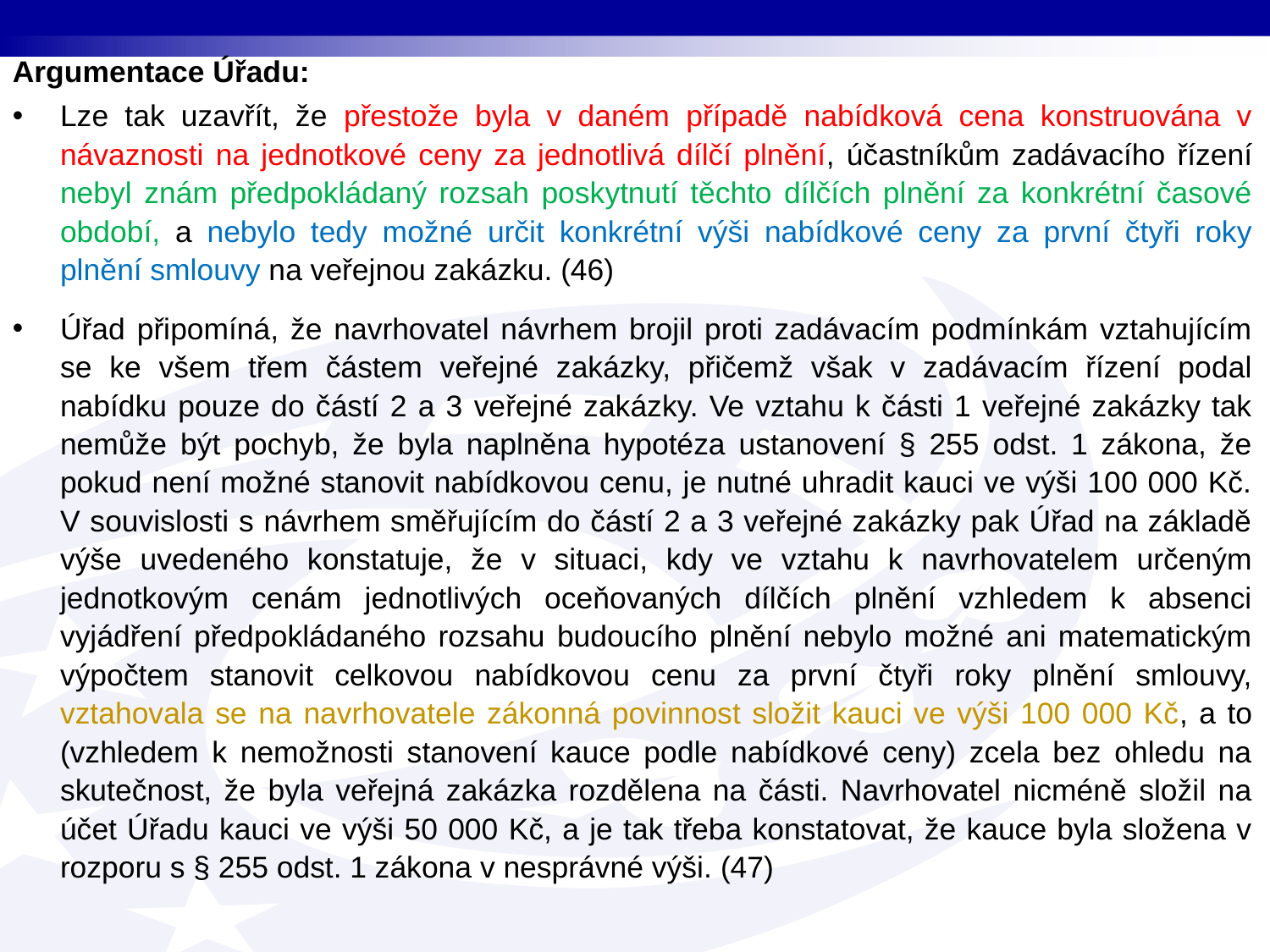

Argumentace Úřadu:
Lze tak uzavřít, že přestože byla v daném případě nabídková cena konstruována v návaznosti na jednotkové ceny za jednotlivá dílčí plnění, účastníkům zadávacího řízení nebyl znám předpokládaný rozsah poskytnutí těchto dílčích plnění za konkrétní časové období, a nebylo tedy možné určit konkrétní výši nabídkové ceny za první čtyři roky plnění smlouvy na veřejnou zakázku. (46)
Úřad připomíná, že navrhovatel návrhem brojil proti zadávacím podmínkám vztahujícím se ke všem třem částem veřejné zakázky, přičemž však v zadávacím řízení podal nabídku pouze do částí 2 a 3 veřejné zakázky. Ve vztahu k části 1 veřejné zakázky tak nemůže být pochyb, že byla naplněna hypotéza ustanovení § 255 odst. 1 zákona, že pokud není možné stanovit nabídkovou cenu, je nutné uhradit kauci ve výši 100 000 Kč. V souvislosti s návrhem směřujícím do částí 2 a 3 veřejné zakázky pak Úřad na základě výše uvedeného konstatuje, že v situaci, kdy ve vztahu k navrhovatelem určeným jednotkovým cenám jednotlivých oceňovaných dílčích plnění vzhledem k absenci vyjádření předpokládaného rozsahu budoucího plnění nebylo možné ani matematickým výpočtem stanovit celkovou nabídkovou cenu za první čtyři roky plnění smlouvy, vztahovala se na navrhovatele zákonná povinnost složit kauci ve výši 100 000 Kč, a to (vzhledem k nemožnosti stanovení kauce podle nabídkové ceny) zcela bez ohledu na skutečnost, že byla veřejná zakázka rozdělena na části. Navrhovatel nicméně složil na účet Úřadu kauci ve výši 50 000 Kč, a je tak třeba konstatovat, že kauce byla složena v rozporu s § 255 odst. 1 zákona v nesprávné výši. (47)